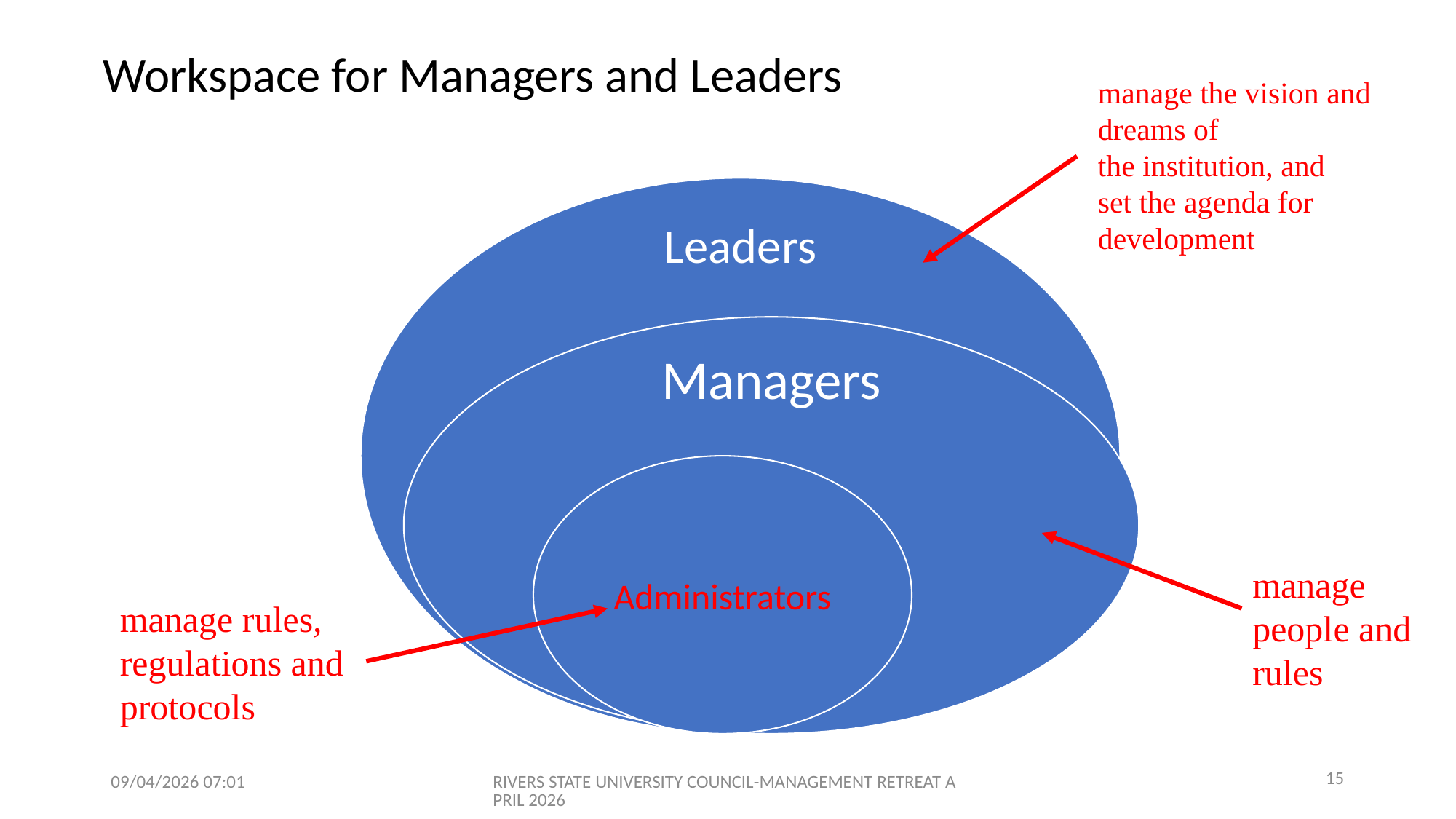

# Workspace for Managers and Leaders
manage the vision and dreams of
the institution, and
set the agenda for development
Leaders
Managers
Administrators
manage people and rules
manage rules, regulations and protocols
15
09/04/2026 07:01
RIVERS STATE UNIVERSITY COUNCIL-MANAGEMENT RETREAT APRIL 2026